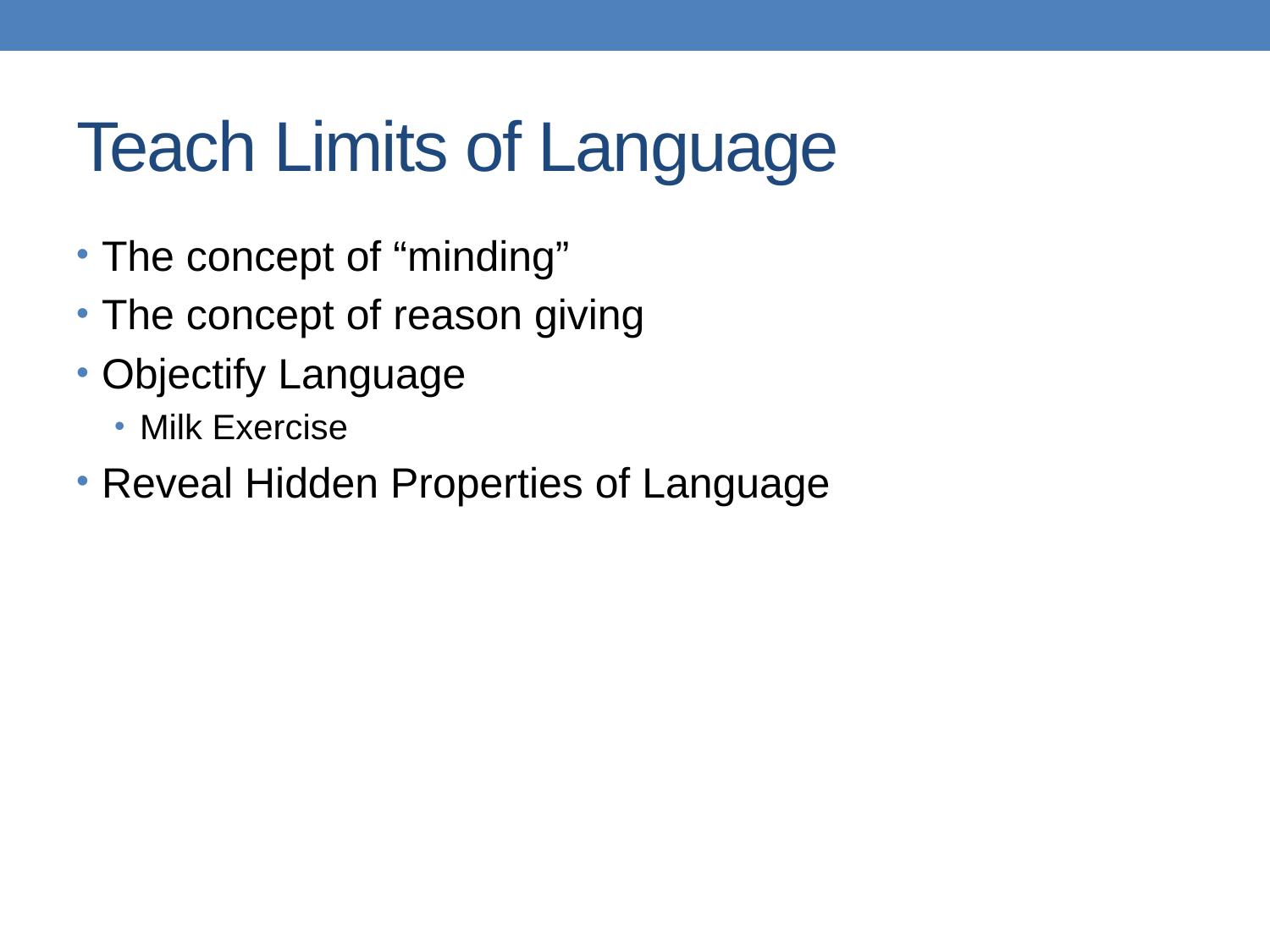

# Teach Limits of Language
The concept of “minding”
The concept of reason giving
Objectify Language
Milk Exercise
Reveal Hidden Properties of Language